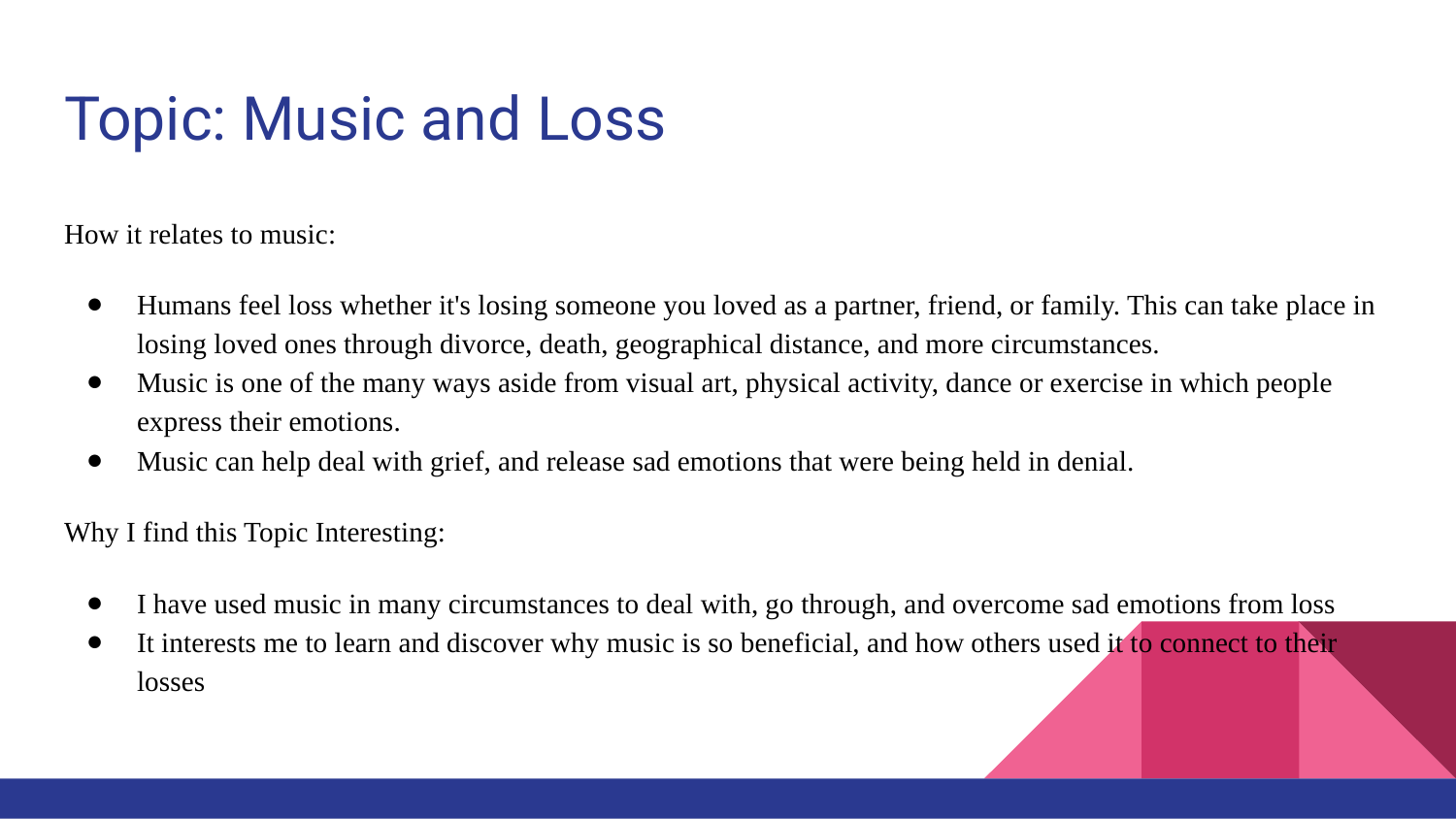

# Topic: Music and Loss
How it relates to music:
Humans feel loss whether it's losing someone you loved as a partner, friend, or family. This can take place in losing loved ones through divorce, death, geographical distance, and more circumstances.
Music is one of the many ways aside from visual art, physical activity, dance or exercise in which people express their emotions.
Music can help deal with grief, and release sad emotions that were being held in denial.
Why I find this Topic Interesting:
I have used music in many circumstances to deal with, go through, and overcome sad emotions from loss
It interests me to learn and discover why music is so beneficial, and how others used it to connect to their losses